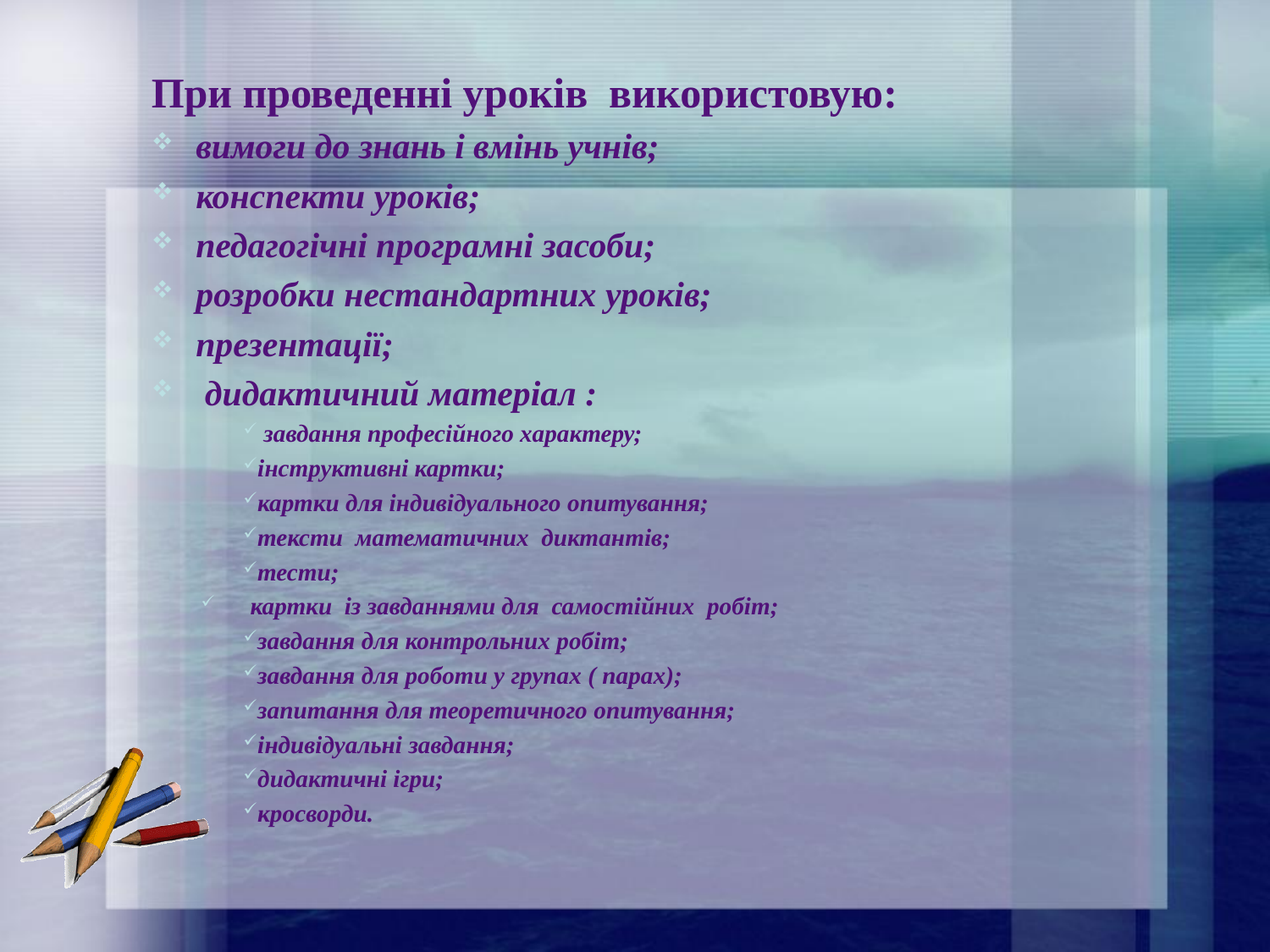

При проведенні уроків  використовую:
вимоги до знань і вмінь учнів;
конспекти уроків;
педагогічні програмні засоби;
розробки нестандартних уроків;
презентації;
 дидактичний матеріал :
 завдання професійного характеру;
інструктивні картки;
картки для індивідуального опитування;
тексти  математичних  диктантів;
тести;
картки  із завданнями для  самостійних  робіт;
завдання для контрольних робіт;
завдання для роботи у групах ( парах);
запитання для теоретичного опитування;
індивідуальні завдання;
дидактичні ігри;
кросворди.